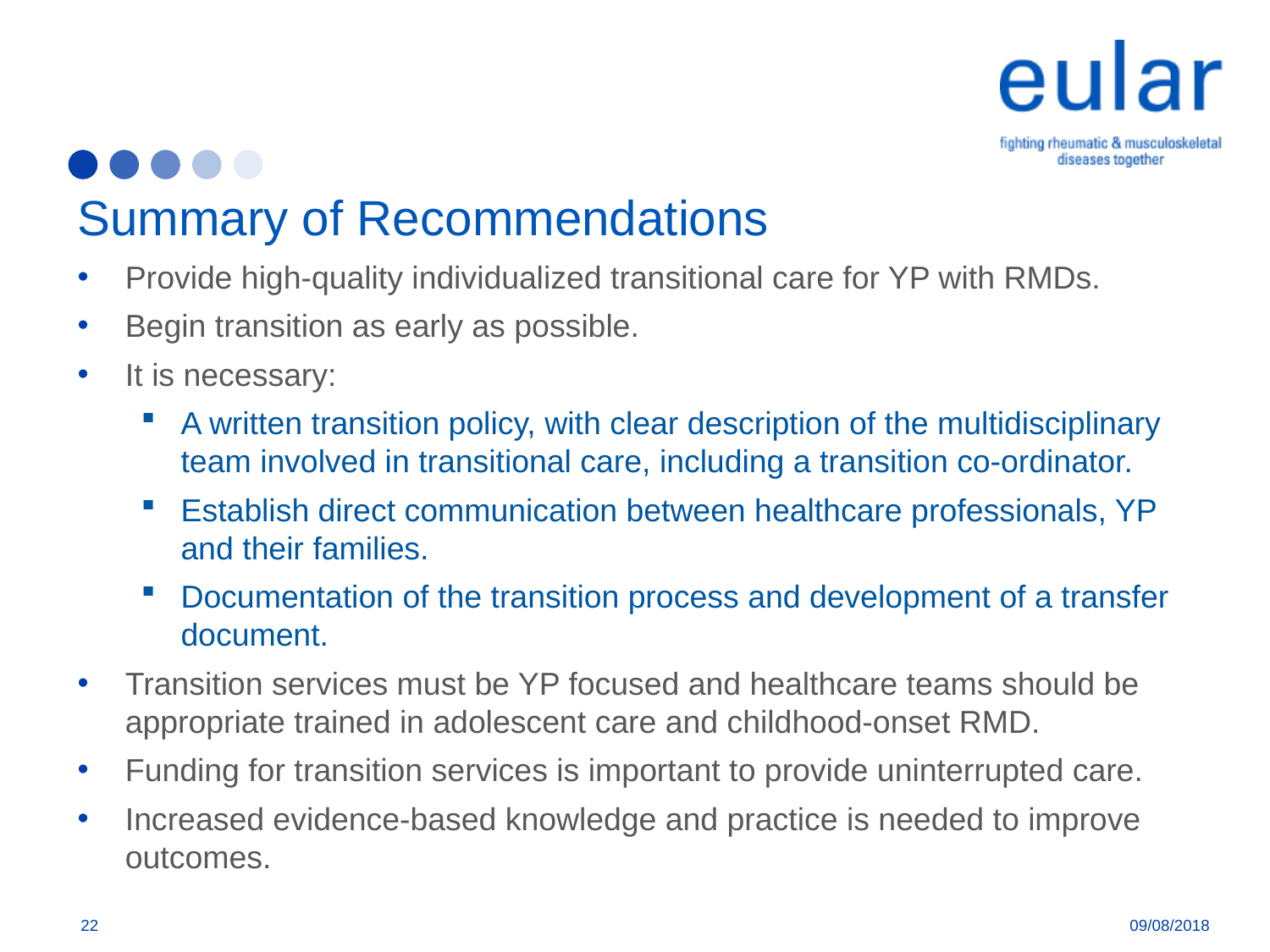

# Summary of Recommendations
Provide high-quality individualized transitional care for YP with RMDs.
Begin transition as early as possible.
It is necessary:
A written transition policy, with clear description of the multidisciplinary team involved in transitional care, including a transition co-ordinator.
Establish direct communication between healthcare professionals, YP and their families.
Documentation of the transition process and development of a transfer document.
Transition services must be YP focused and healthcare teams should be appropriate trained in adolescent care and childhood-onset RMD.
Funding for transition services is important to provide uninterrupted care.
Increased evidence-based knowledge and practice is needed to improve outcomes.

22
09/08/2018